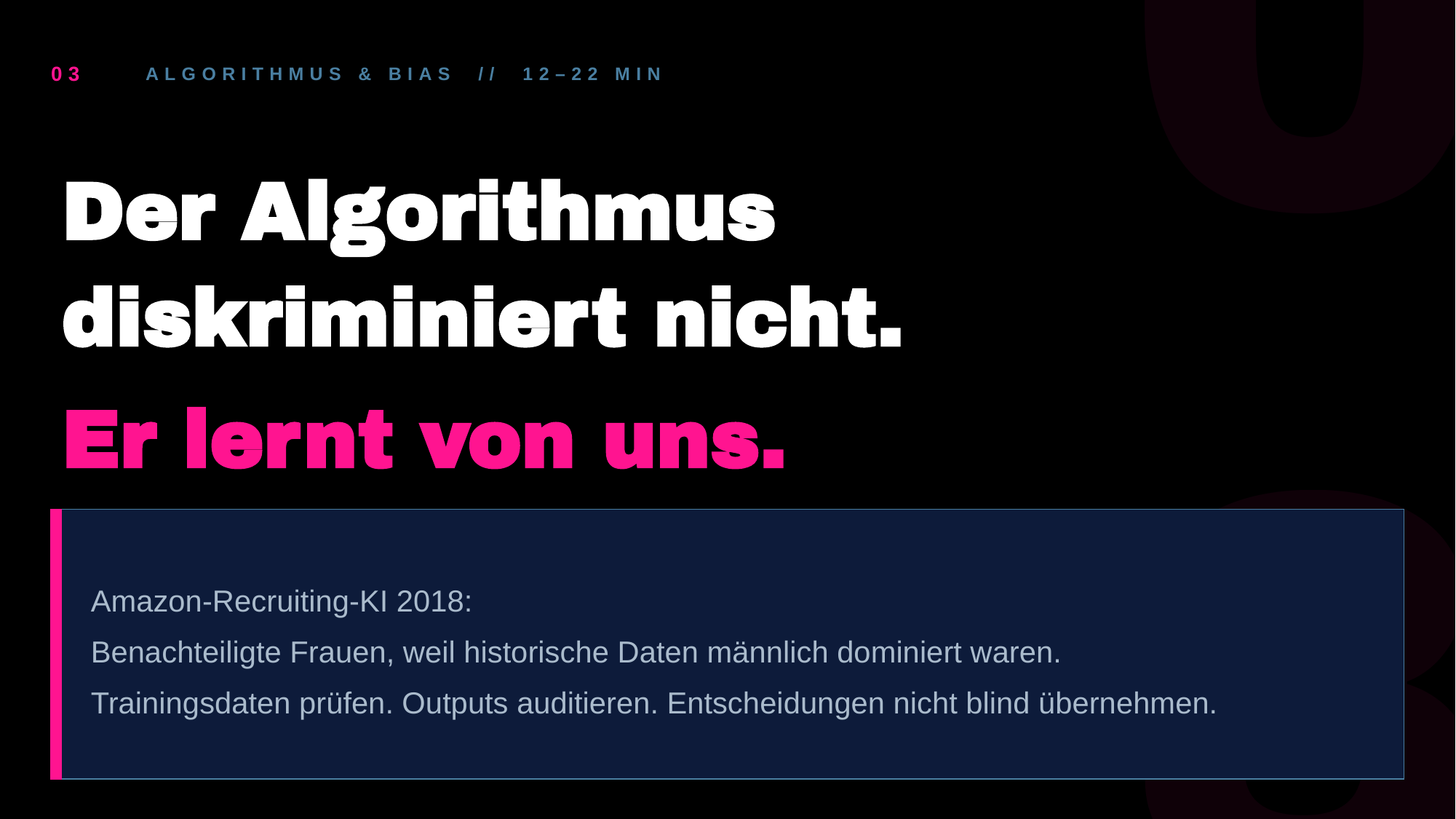

03
03
ALGORITHMUS & BIAS  //  12–22 MIN
Der Algorithmus
diskriminiert nicht.
Er lernt von uns.

Amazon-Recruiting-KI 2018:
Benachteiligte Frauen, weil historische Daten männlich dominiert waren.
Trainingsdaten prüfen. Outputs auditieren. Entscheidungen nicht blind übernehmen.